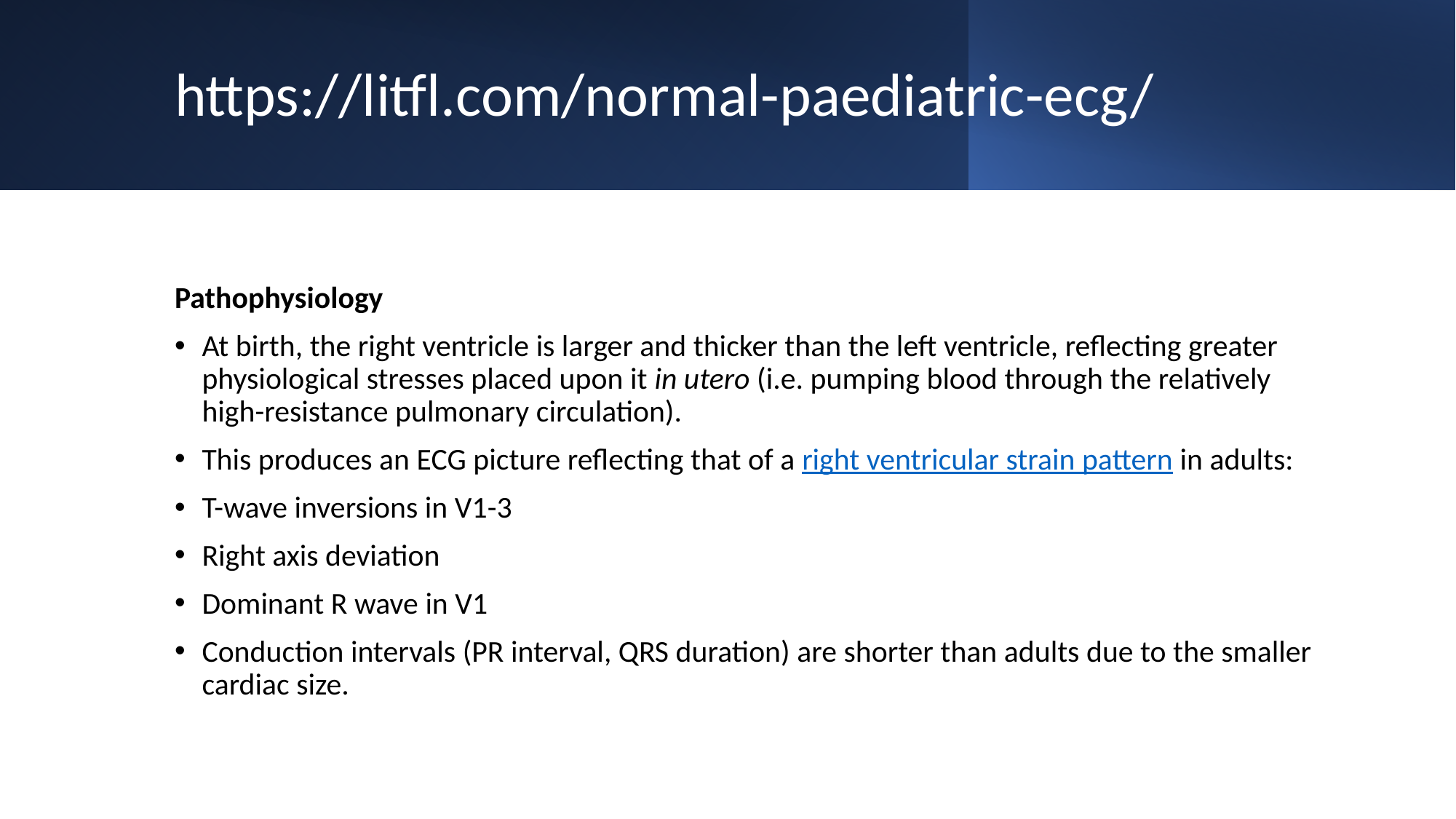

# https://litfl.com/normal-paediatric-ecg/
Pathophysiology
At birth, the right ventricle is larger and thicker than the left ventricle, reflecting greater physiological stresses placed upon it in utero (i.e. pumping blood through the relatively high-resistance pulmonary circulation).
This produces an ECG picture reflecting that of a right ventricular strain pattern in adults:
T-wave inversions in V1-3
Right axis deviation
Dominant R wave in V1
Conduction intervals (PR interval, QRS duration) are shorter than adults due to the smaller cardiac size.